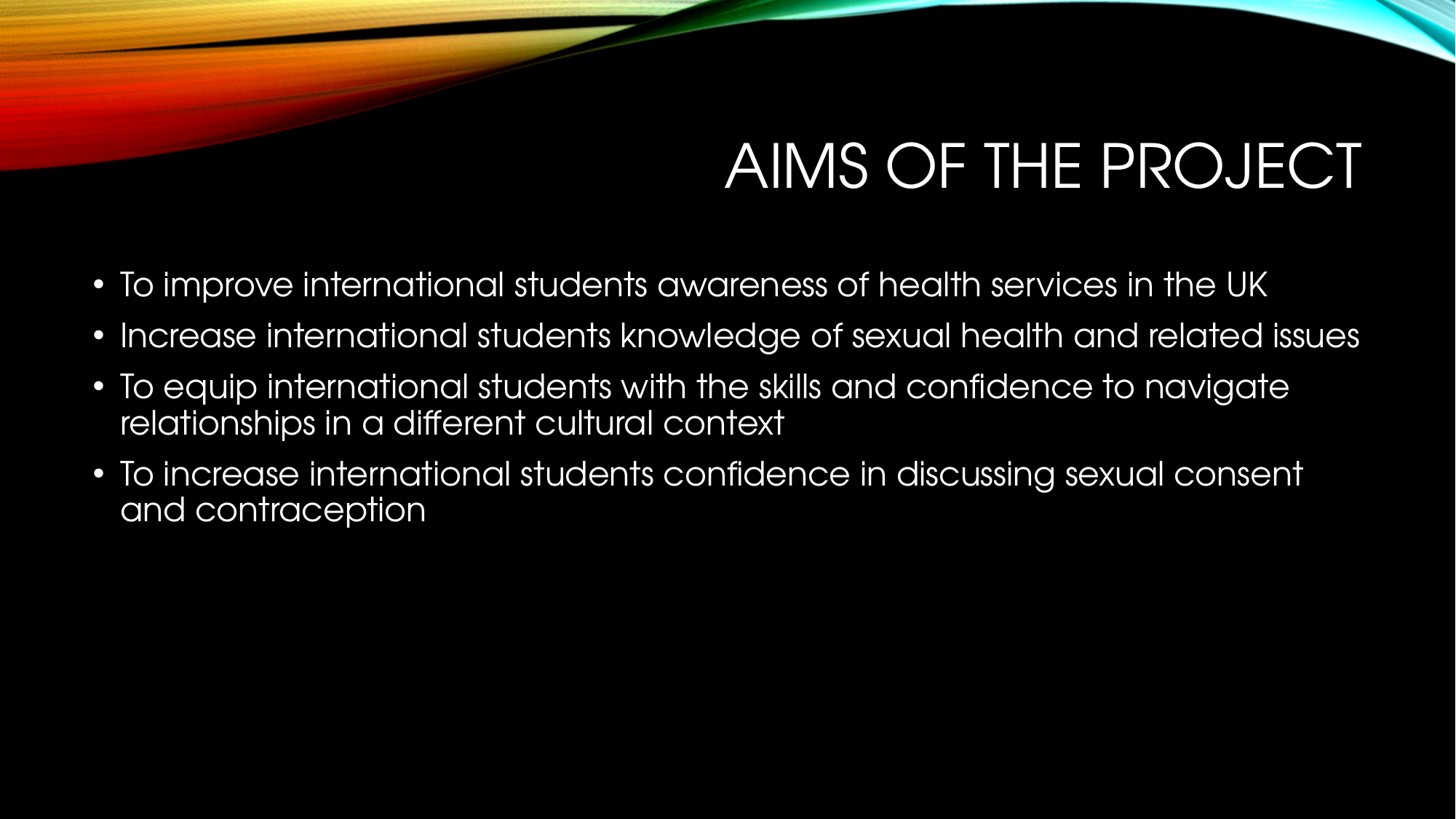

# Aims of the project
To improve international students awareness of health services in the UK
Increase international students knowledge of sexual health and related issues
To equip international students with the skills and confidence to navigate relationships in a different cultural context
To increase international students confidence in discussing sexual consent and contraception